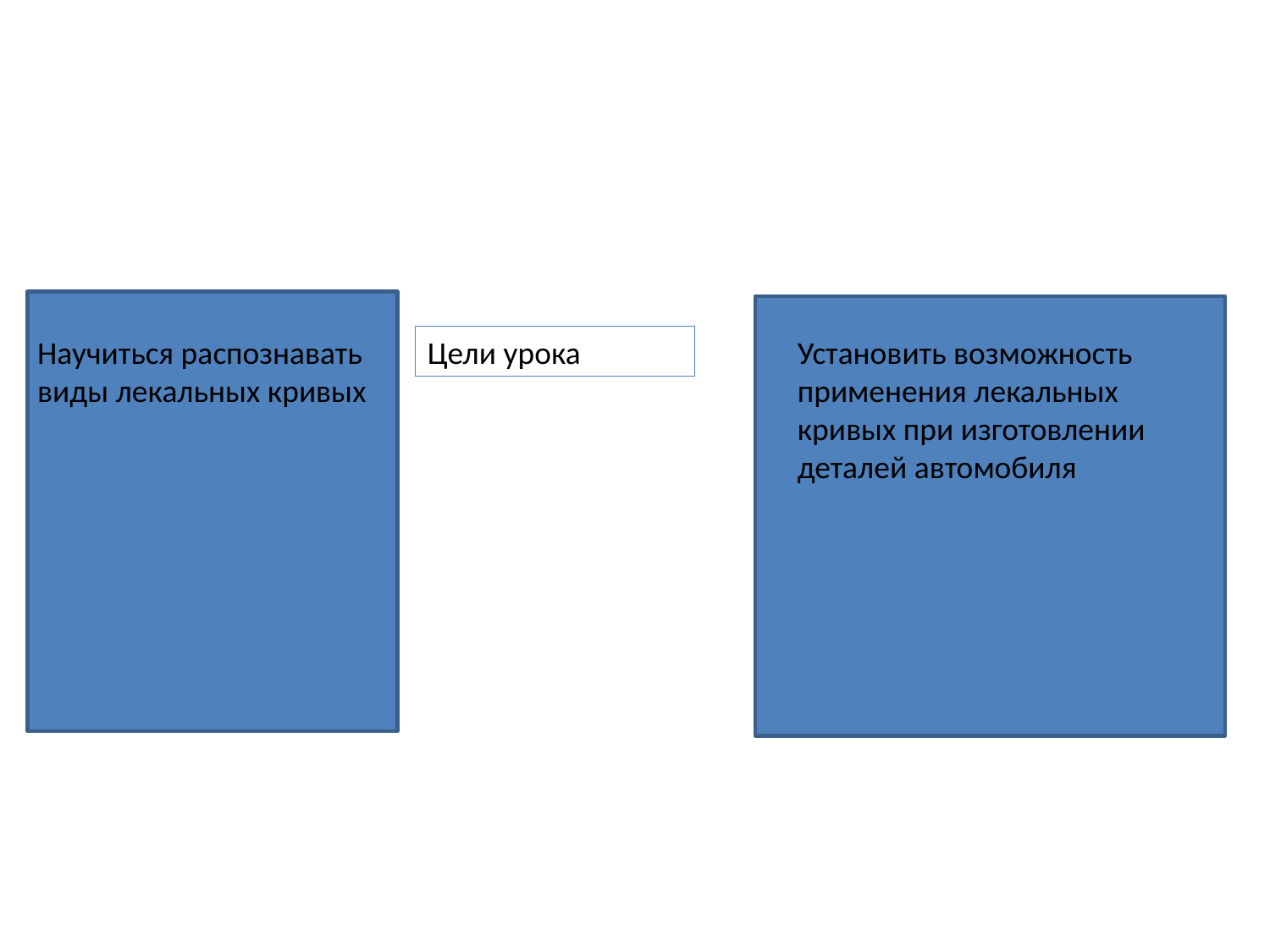

Научиться распознавать виды лекальных кривых
Цели урока
Установить возможность применения лекальных кривых при изготовлении деталей автомобиля